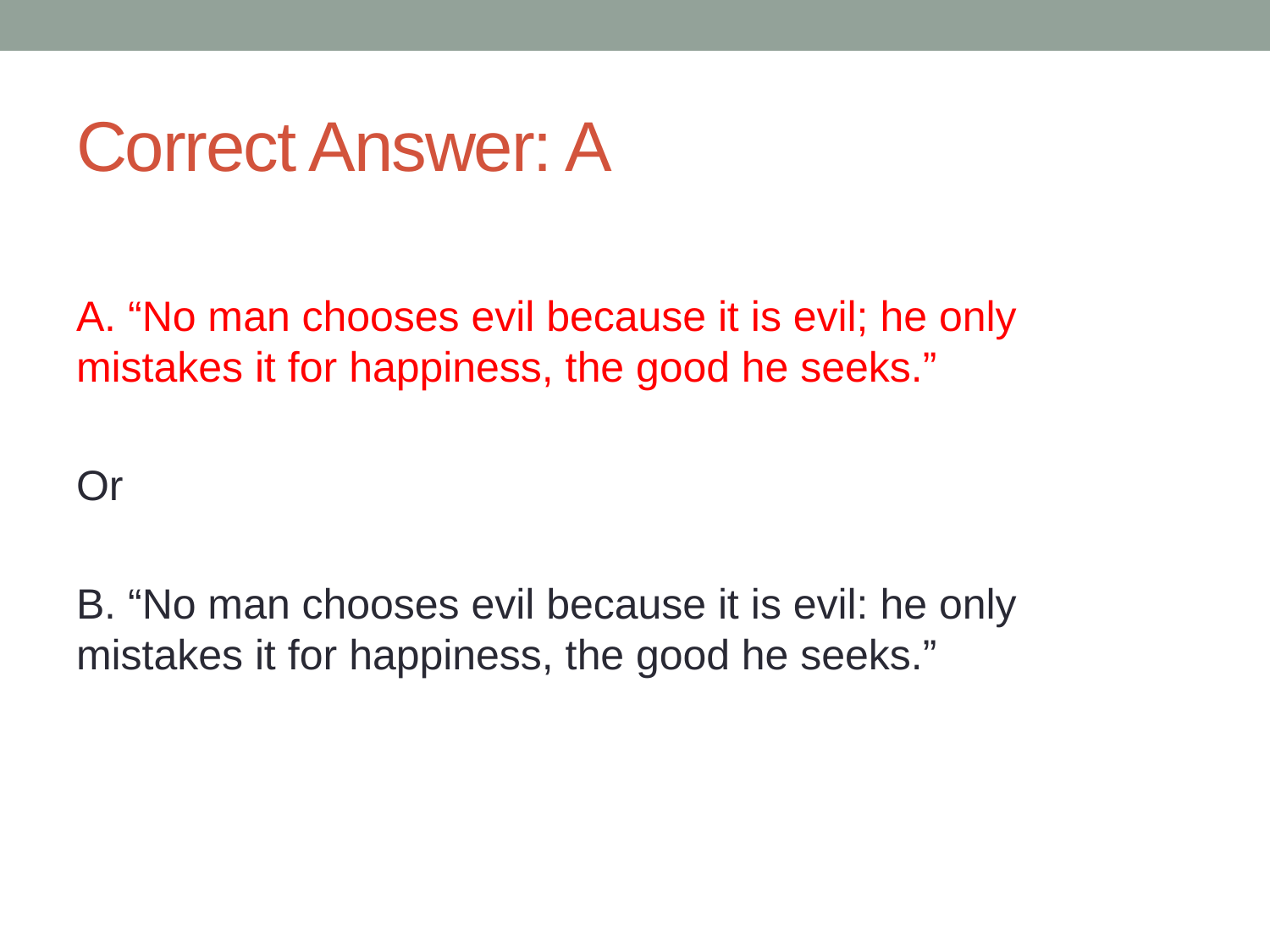

# Correct Answer: A
A. “No man chooses evil because it is evil; he only mistakes it for happiness, the good he seeks.”

Or

B. “No man chooses evil because it is evil: he only mistakes it for happiness, the good he seeks.”